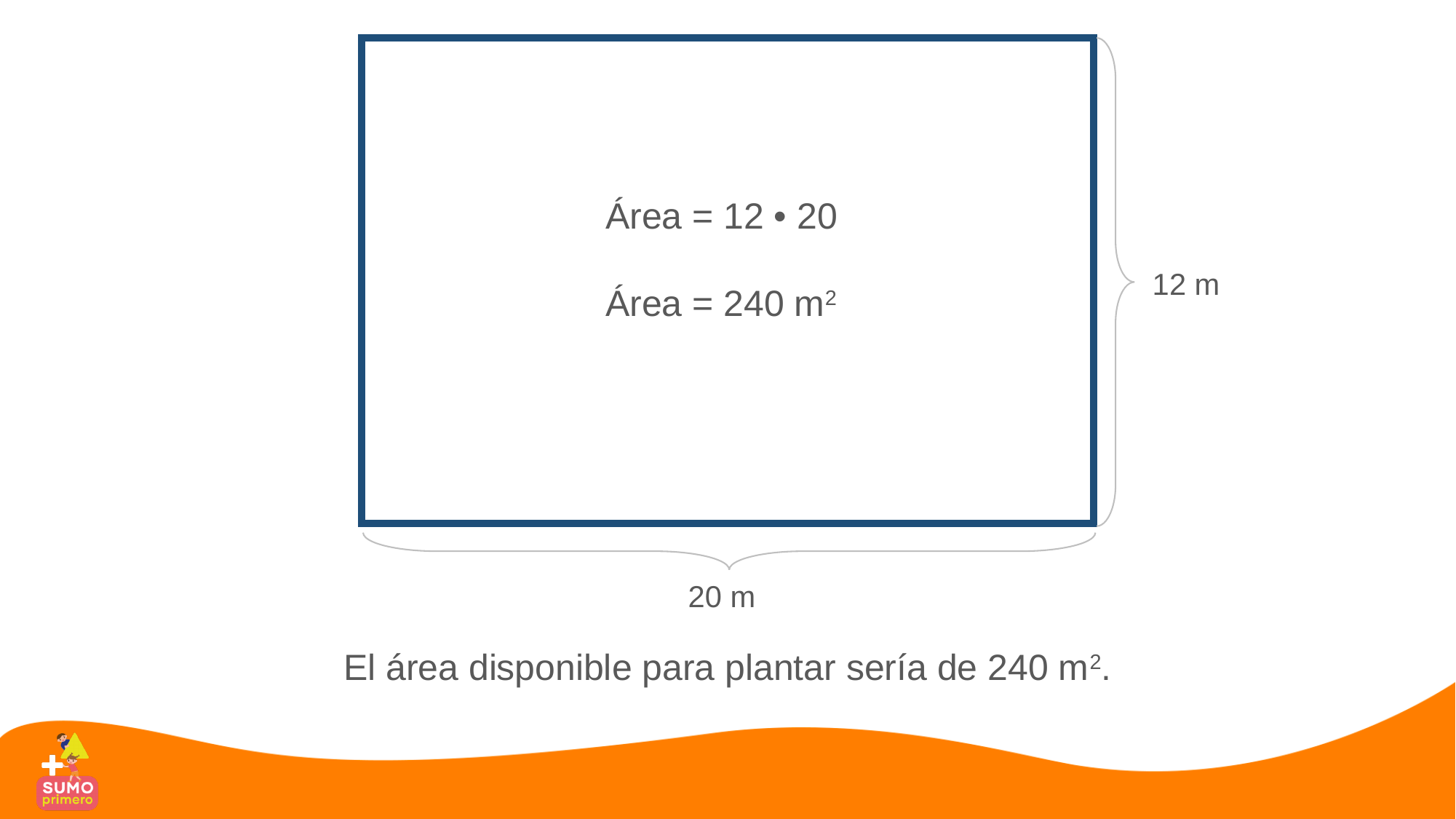

Área = 12 • 20

Área = 240 m2
12 m
20 m
El área disponible para plantar sería de 240 m2.